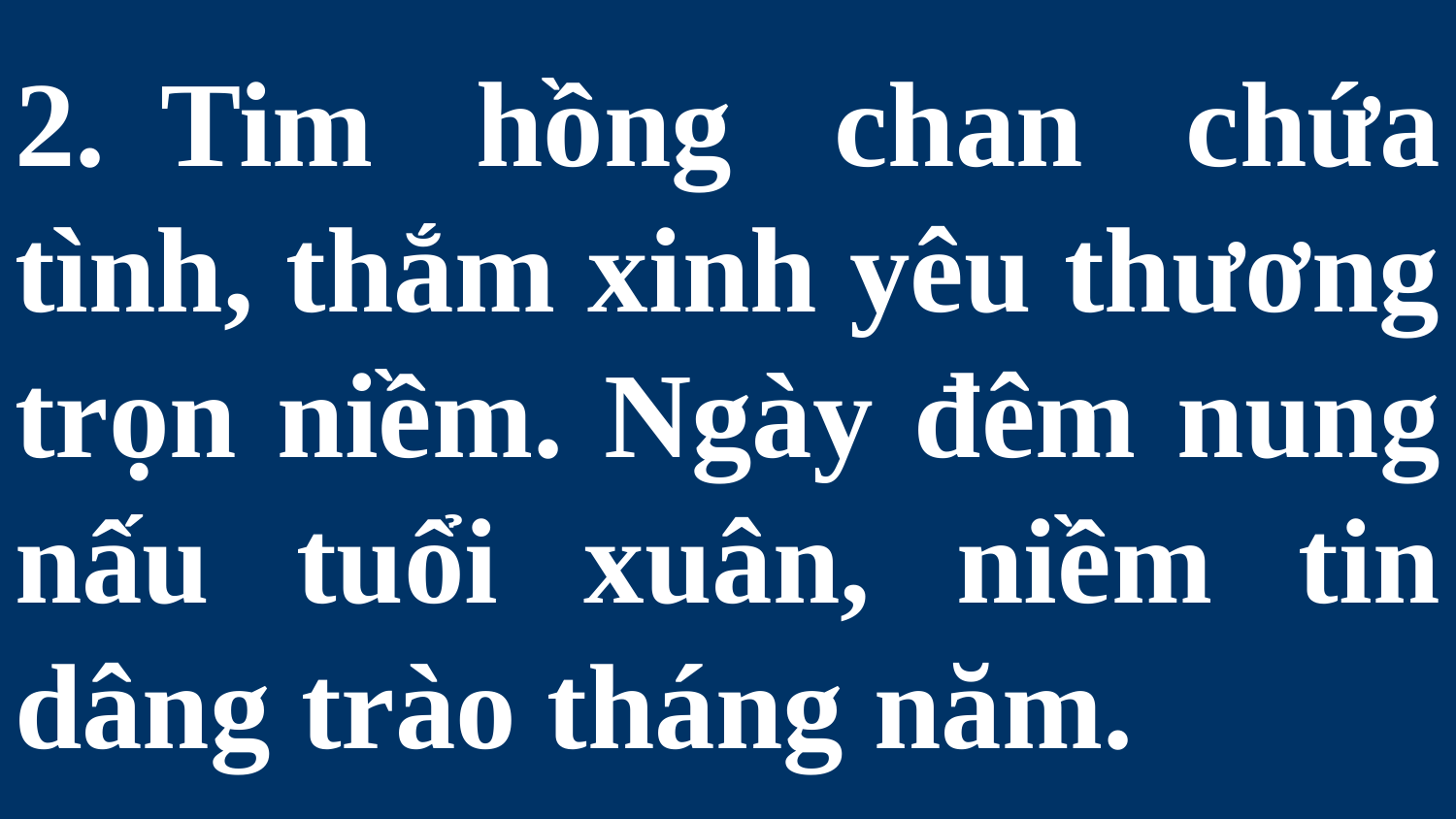

# 2.	Tim hồng chan chứa tình, thắm xinh yêu thương trọn niềm. Ngày đêm nung nấu tuổi xuân, niềm tin dâng trào tháng năm.